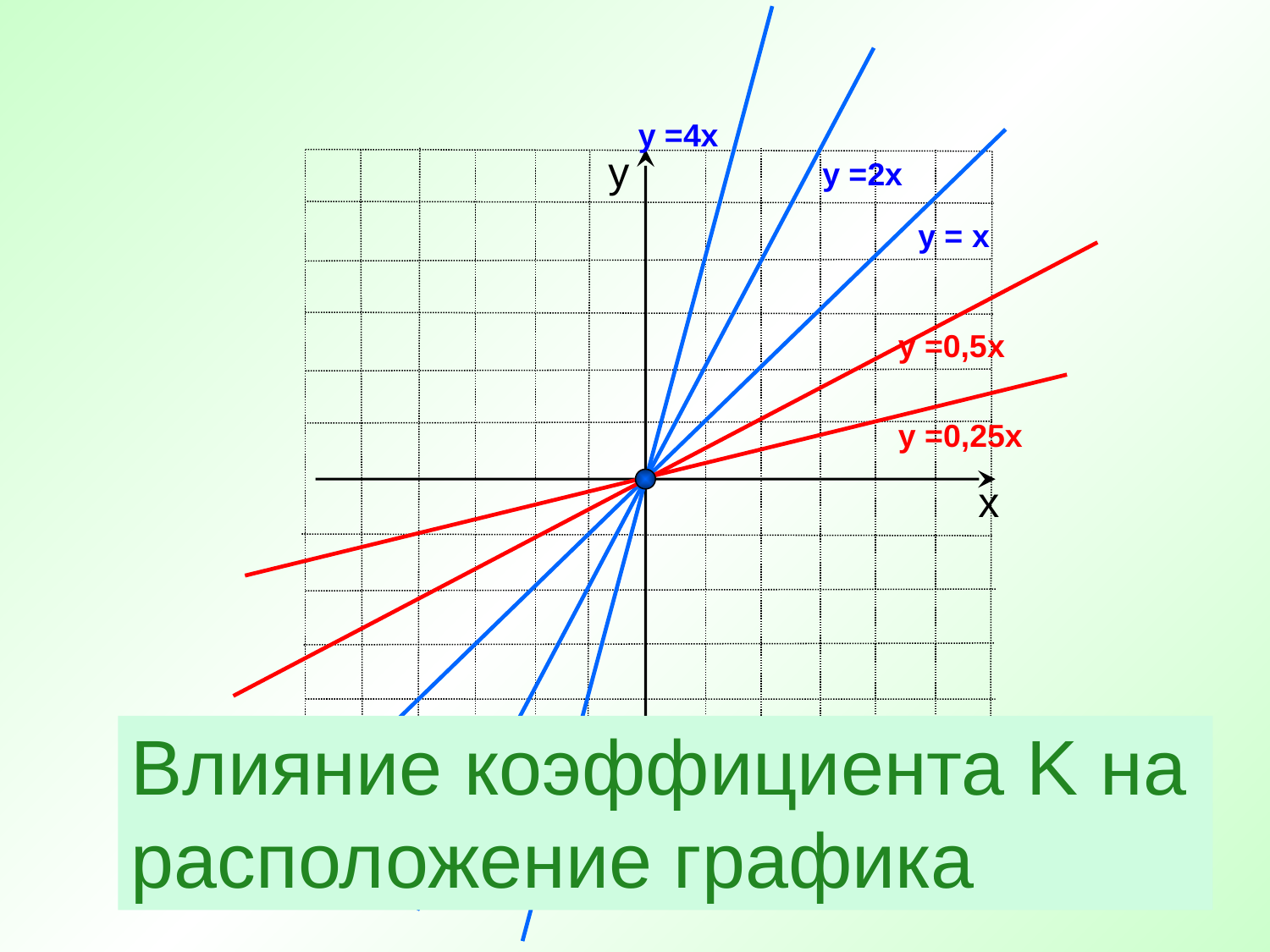

y =4x

y =0,5x

y =2x
у

х

y = x

y =0,25x

# Влияние коэффициента K на расположение графика